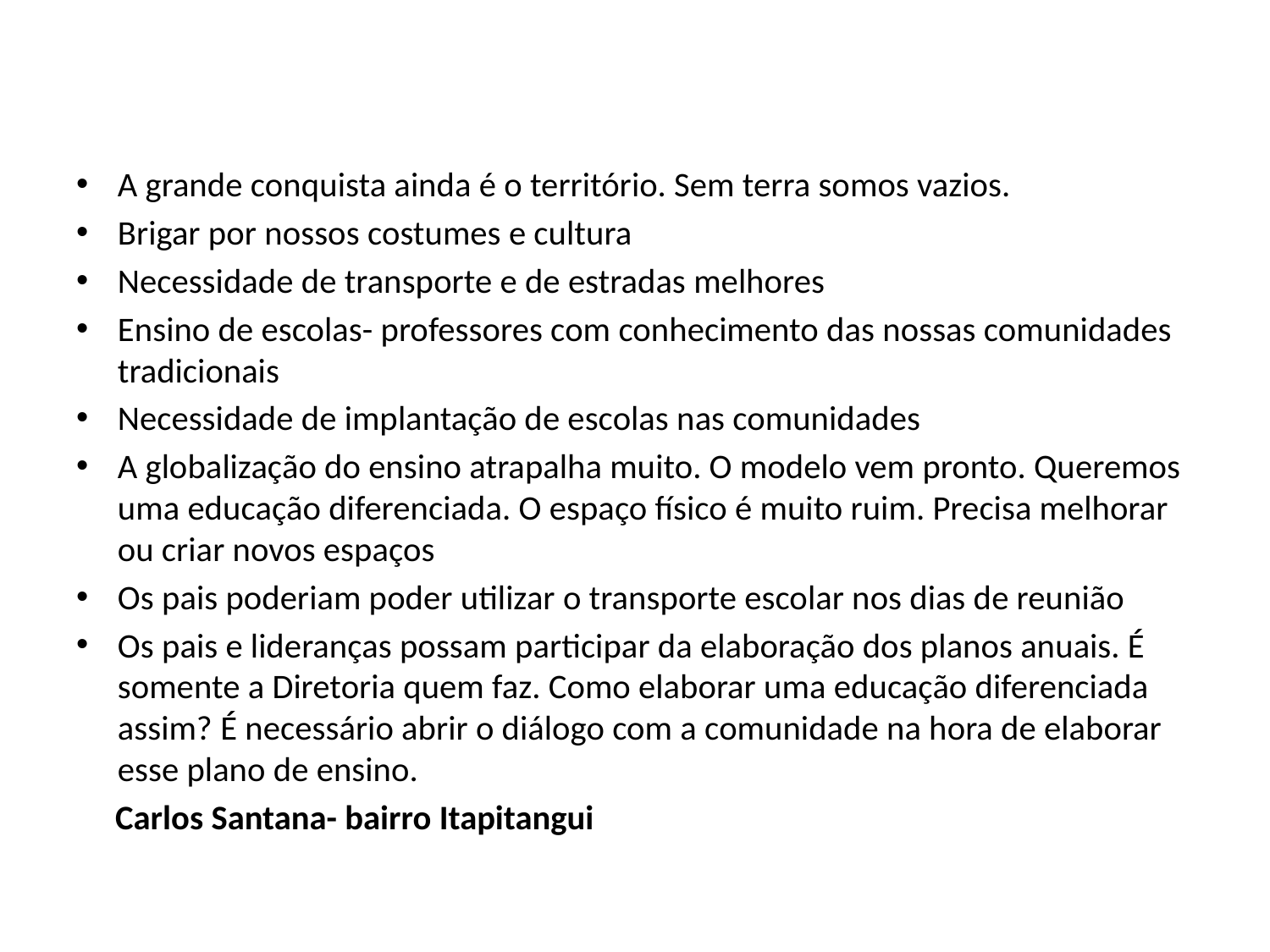

#
A grande conquista ainda é o território. Sem terra somos vazios.
Brigar por nossos costumes e cultura
Necessidade de transporte e de estradas melhores
Ensino de escolas- professores com conhecimento das nossas comunidades tradicionais
Necessidade de implantação de escolas nas comunidades
A globalização do ensino atrapalha muito. O modelo vem pronto. Queremos uma educação diferenciada. O espaço físico é muito ruim. Precisa melhorar ou criar novos espaços
Os pais poderiam poder utilizar o transporte escolar nos dias de reunião
Os pais e lideranças possam participar da elaboração dos planos anuais. É somente a Diretoria quem faz. Como elaborar uma educação diferenciada assim? É necessário abrir o diálogo com a comunidade na hora de elaborar esse plano de ensino.
     Carlos Santana- bairro Itapitangui